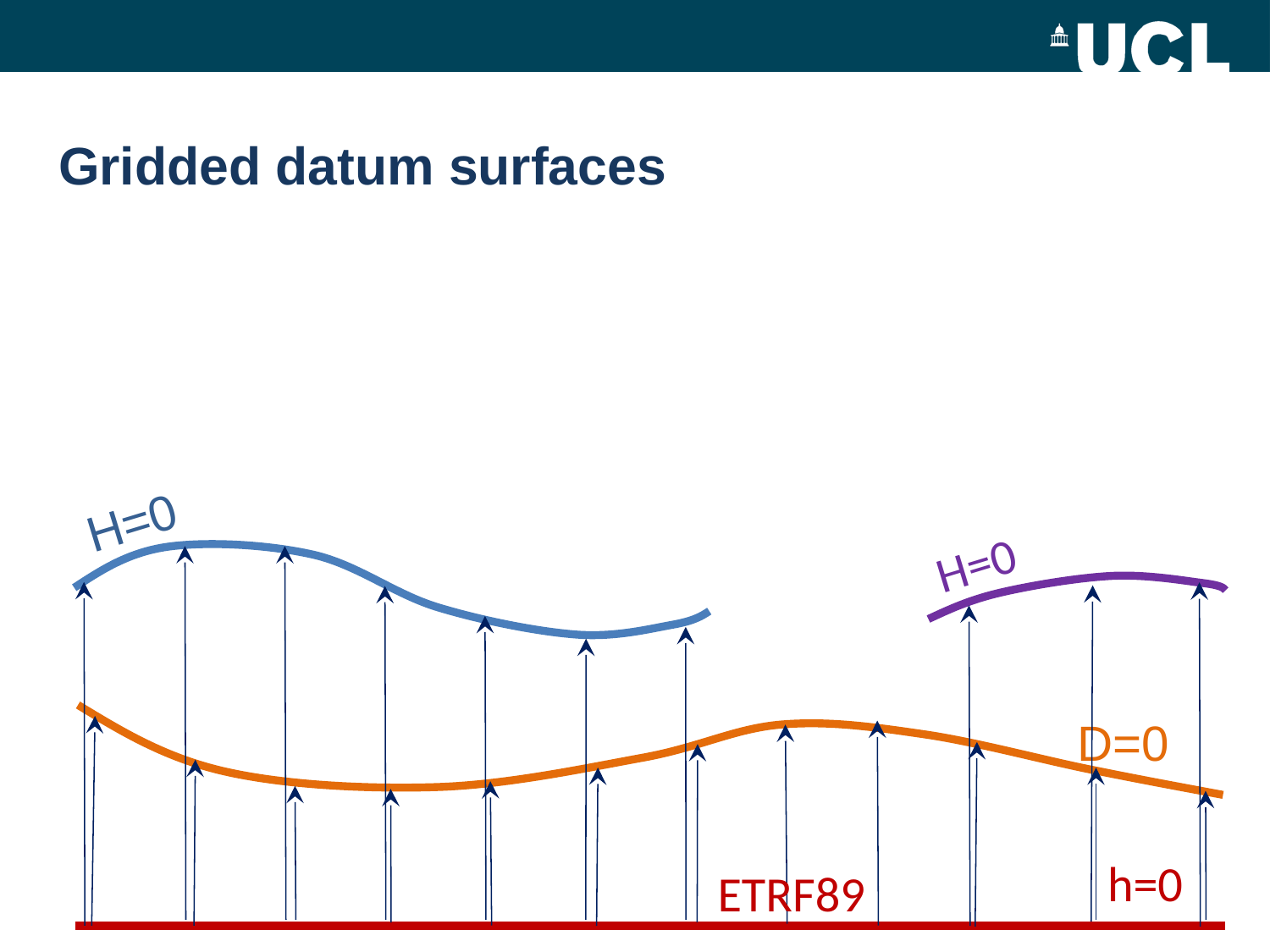

# Gridded datum surfaces
H=0
H=0

D=0
h=0
ETRF89